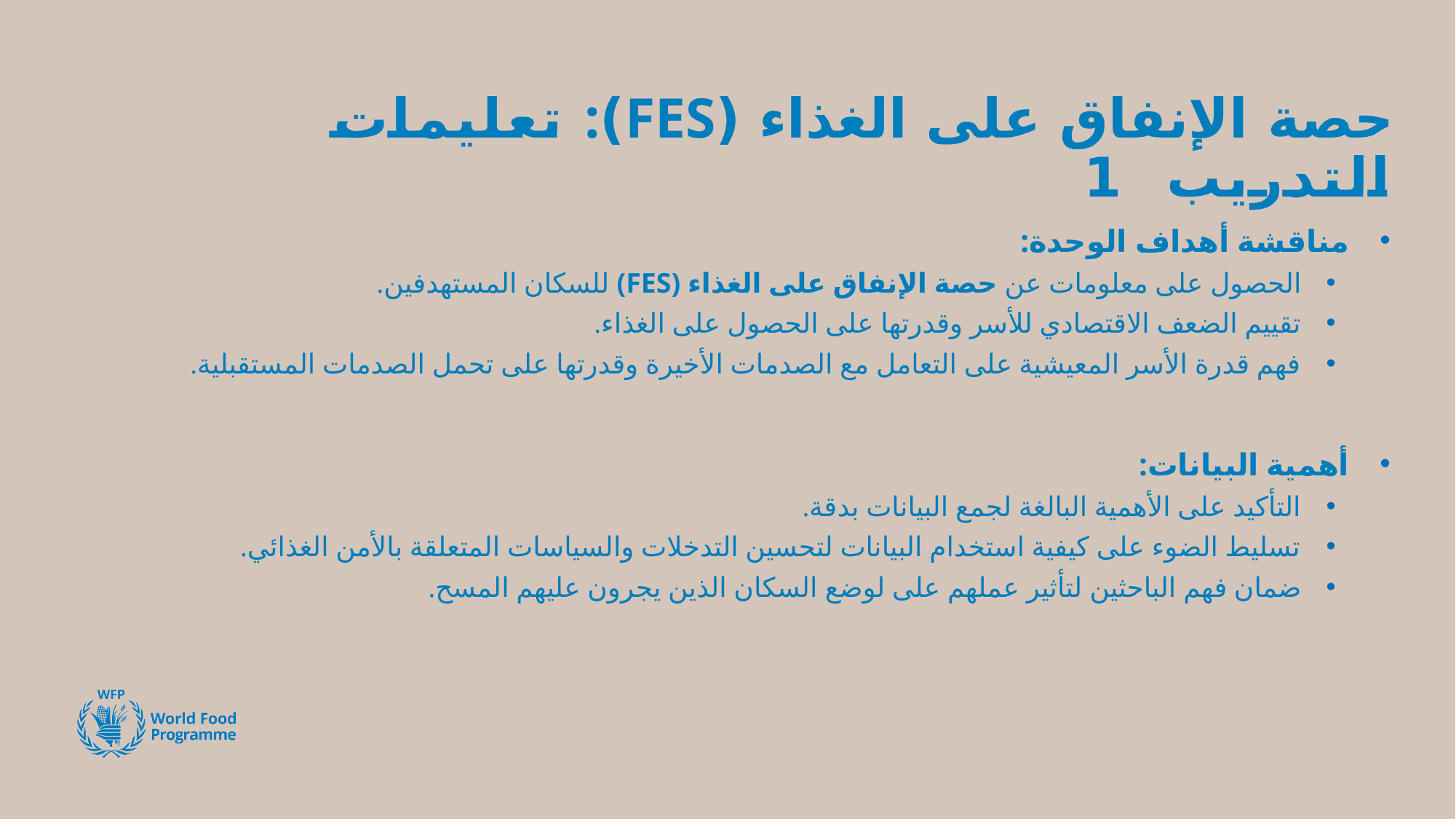

# حصة الإنفاق على الغذاء (FES): تعليمات التدريب  1

مناقشة أهداف الوحدة:
الحصول على معلومات عن حصة الإنفاق على الغذاء (FES) للسكان المستهدفين.
تقييم الضعف الاقتصادي للأسر وقدرتها على الحصول على الغذاء.
فهم قدرة الأسر المعيشية على التعامل مع الصدمات الأخيرة وقدرتها على تحمل الصدمات المستقبلية.

أهمية البيانات:
التأكيد على الأهمية البالغة لجمع البيانات بدقة.
تسليط الضوء على كيفية استخدام البيانات لتحسين التدخلات والسياسات المتعلقة بالأمن الغذائي.
ضمان فهم الباحثين لتأثير عملهم على لوضع السكان الذين يجرون عليهم المسح.